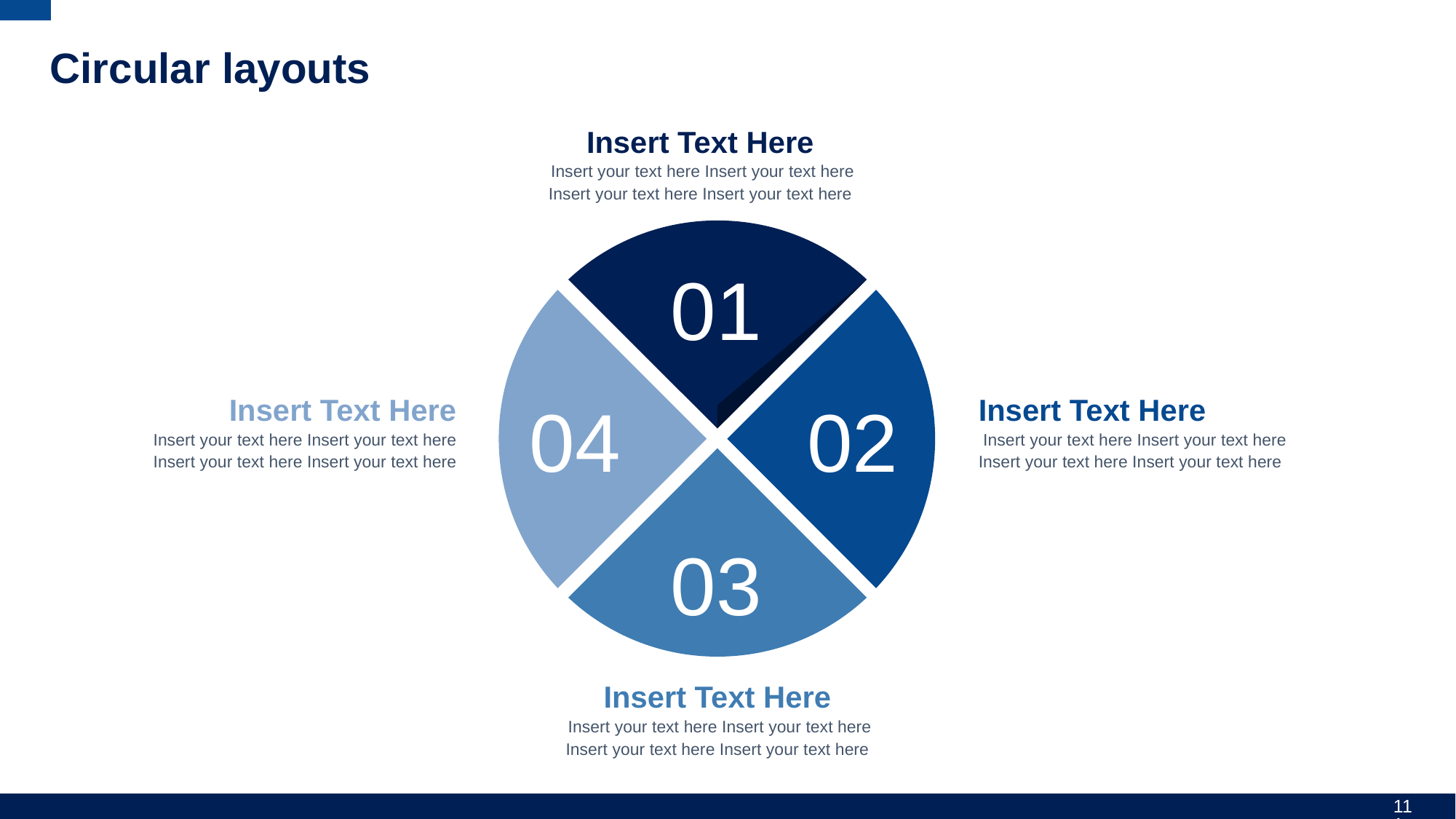

# Circular layouts
Insert Text Here
 Insert your text here Insert your text here Insert your text here Insert your text here

01
04
02
03
Insert Text Here
 Insert your text here Insert your text here Insert your text here Insert your text here
Insert Text Here
 Insert your text here Insert your text here Insert your text here Insert your text here
Insert Text Here
 Insert your text here Insert your text here Insert your text here Insert your text here
111